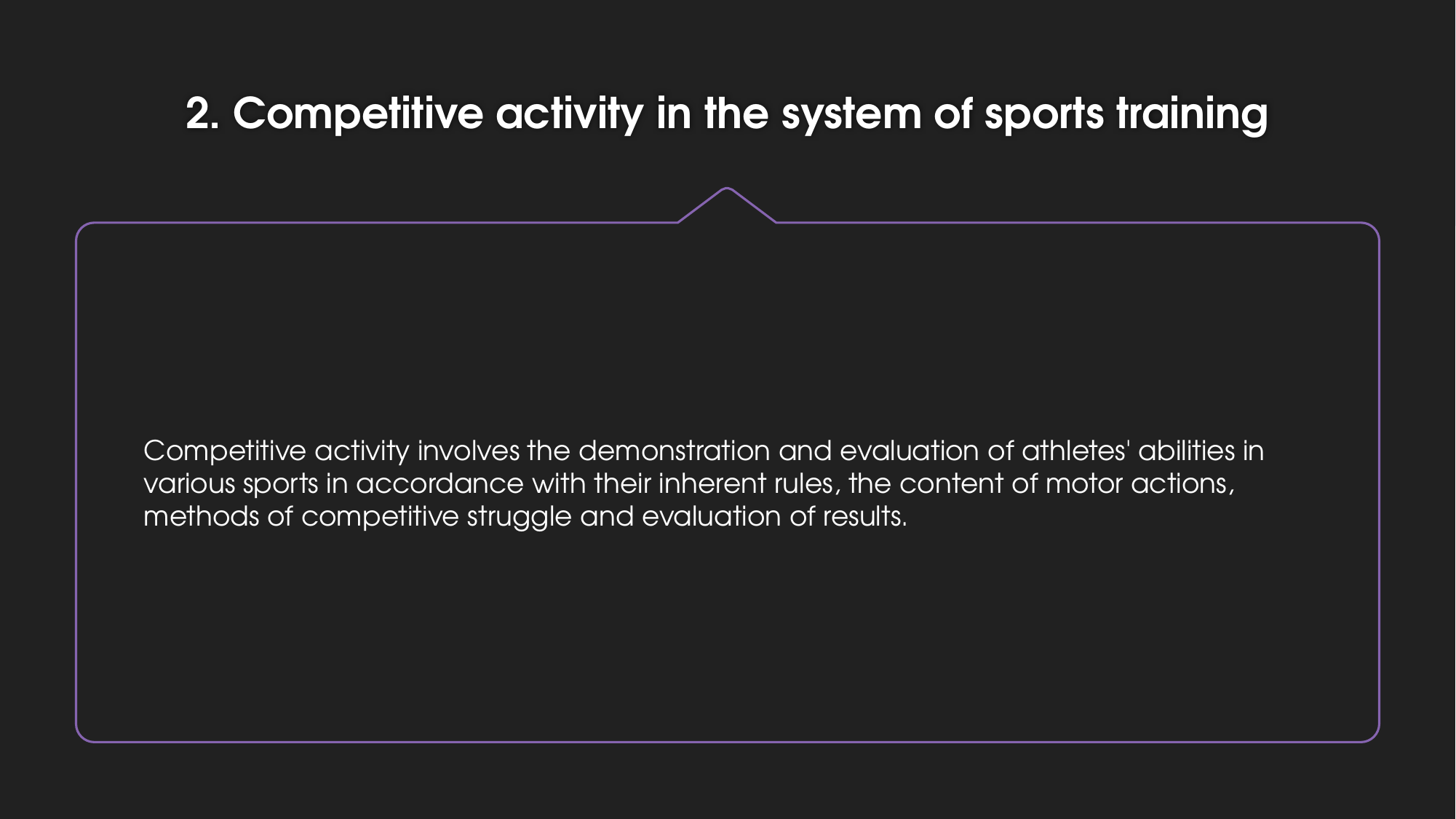

# 2. Competitive activity in the system of sports training

Competitive activity involves the demonstration and evaluation of athletes' abilities in various sports in accordance with their inherent rules, the content of motor actions, methods of competitive struggle and evaluation of results.